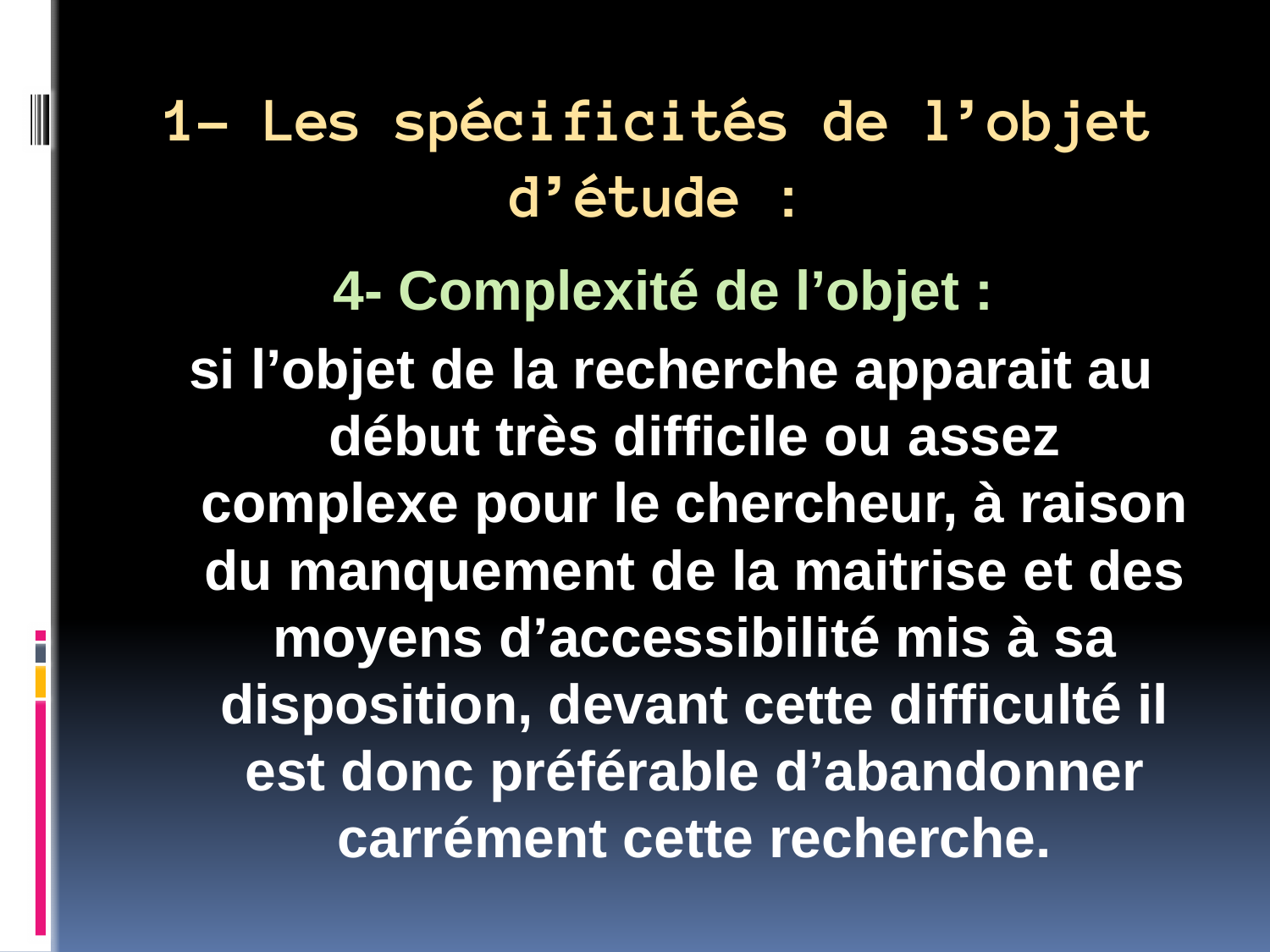

# 1- Les spécificités de l’objet d’étude :
4- Complexité de l’objet :
si l’objet de la recherche apparait au début très difficile ou assez complexe pour le chercheur, à raison du manquement de la maitrise et des moyens d’accessibilité mis à sa disposition, devant cette difficulté il est donc préférable d’abandonner carrément cette recherche.